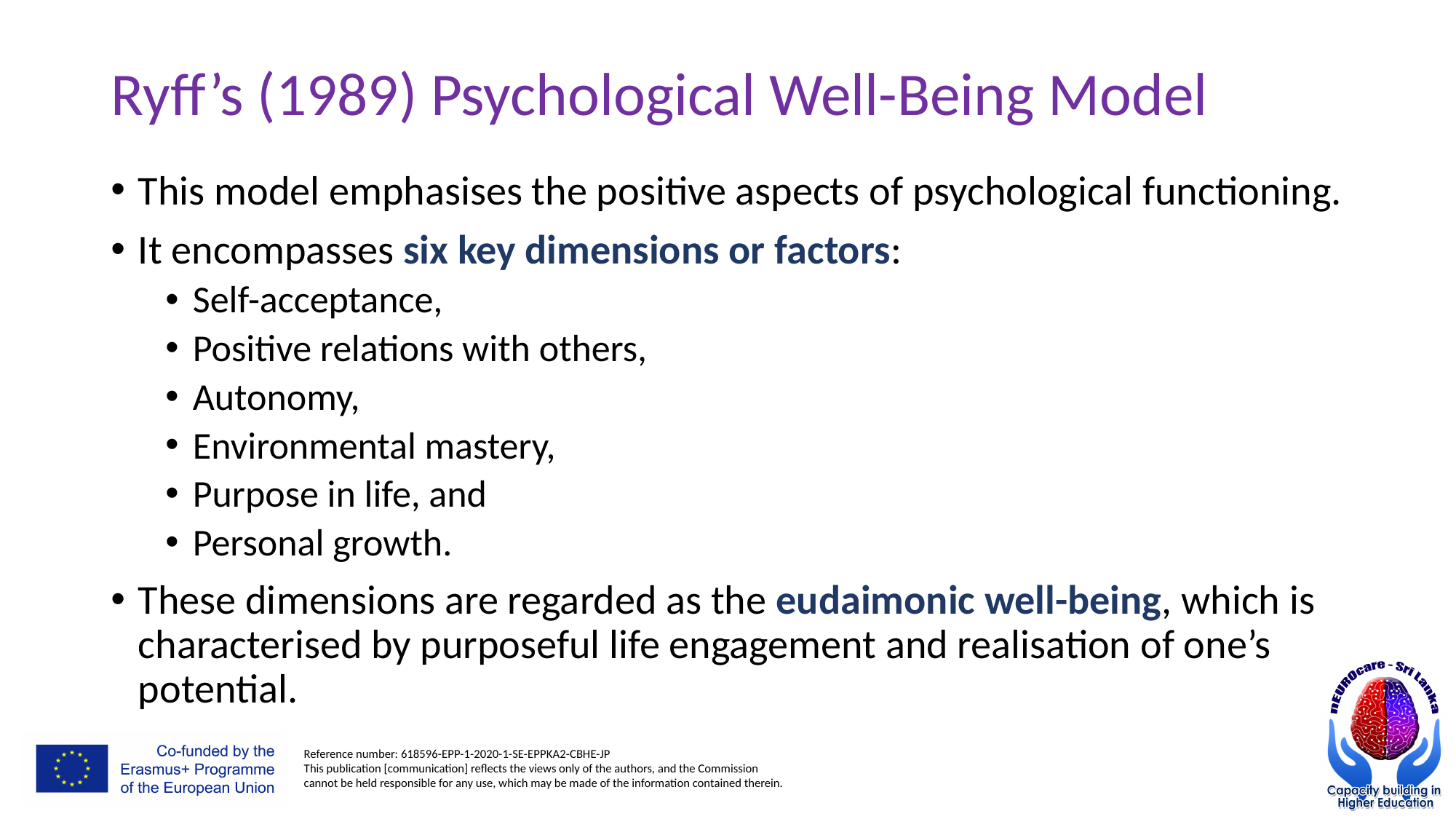

# Ryff’s (1989) Psychological Well-Being Model
This model emphasises the positive aspects of psychological functioning.
It encompasses six key dimensions or factors:
Self-acceptance,
Positive relations with others,
Autonomy,
Environmental mastery,
Purpose in life, and
Personal growth.
These dimensions are regarded as the eudaimonic well-being, which is characterised by purposeful life engagement and realisation of one’s potential.